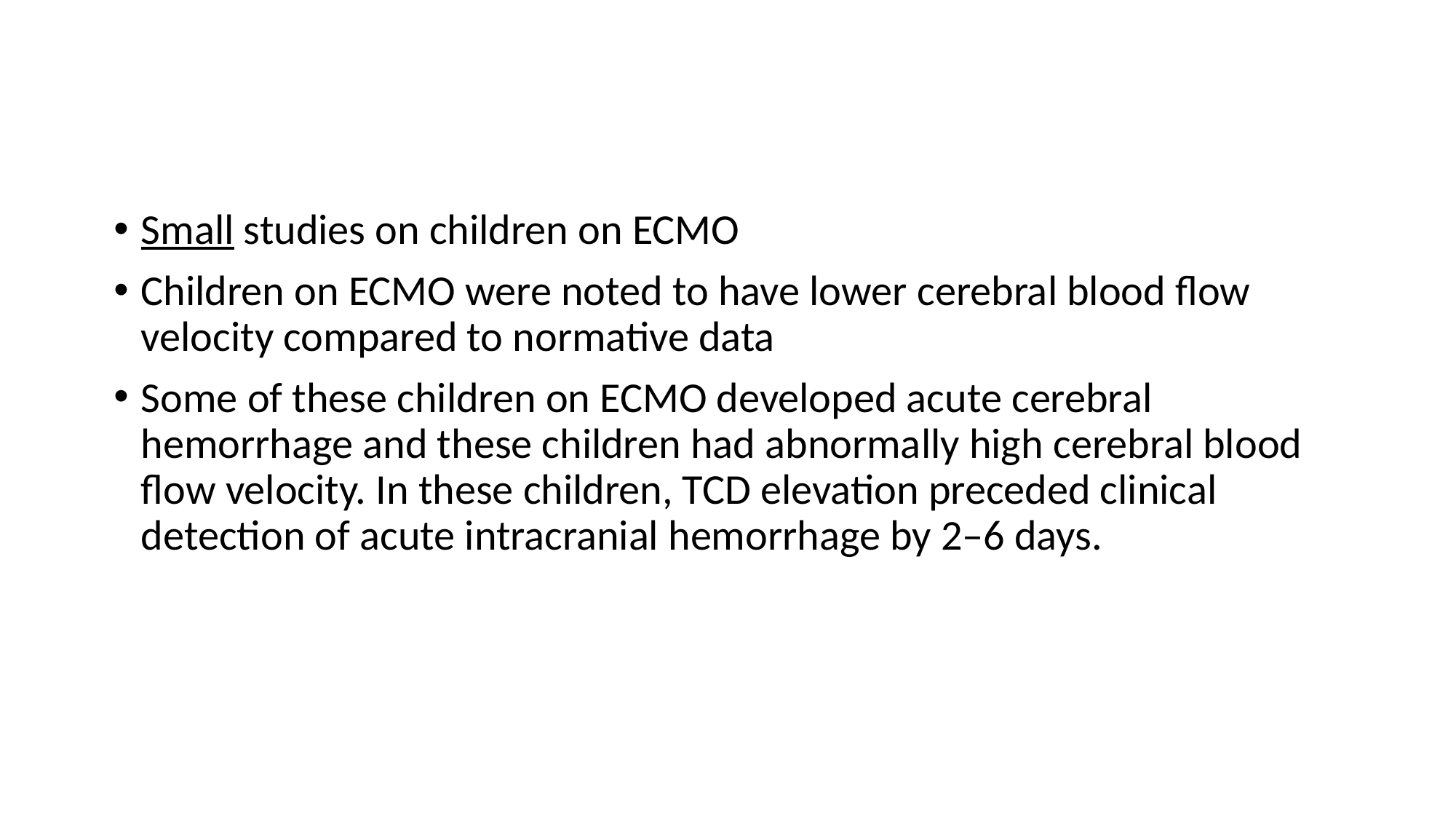

Small studies on children on ECMO
Children on ECMO were noted to have lower cerebral blood flow velocity compared to normative data
Some of these children on ECMO developed acute cerebral hemorrhage and these children had abnormally high cerebral blood flow velocity. In these children, TCD elevation preceded clinical detection of acute intracranial hemorrhage by 2–6 days.